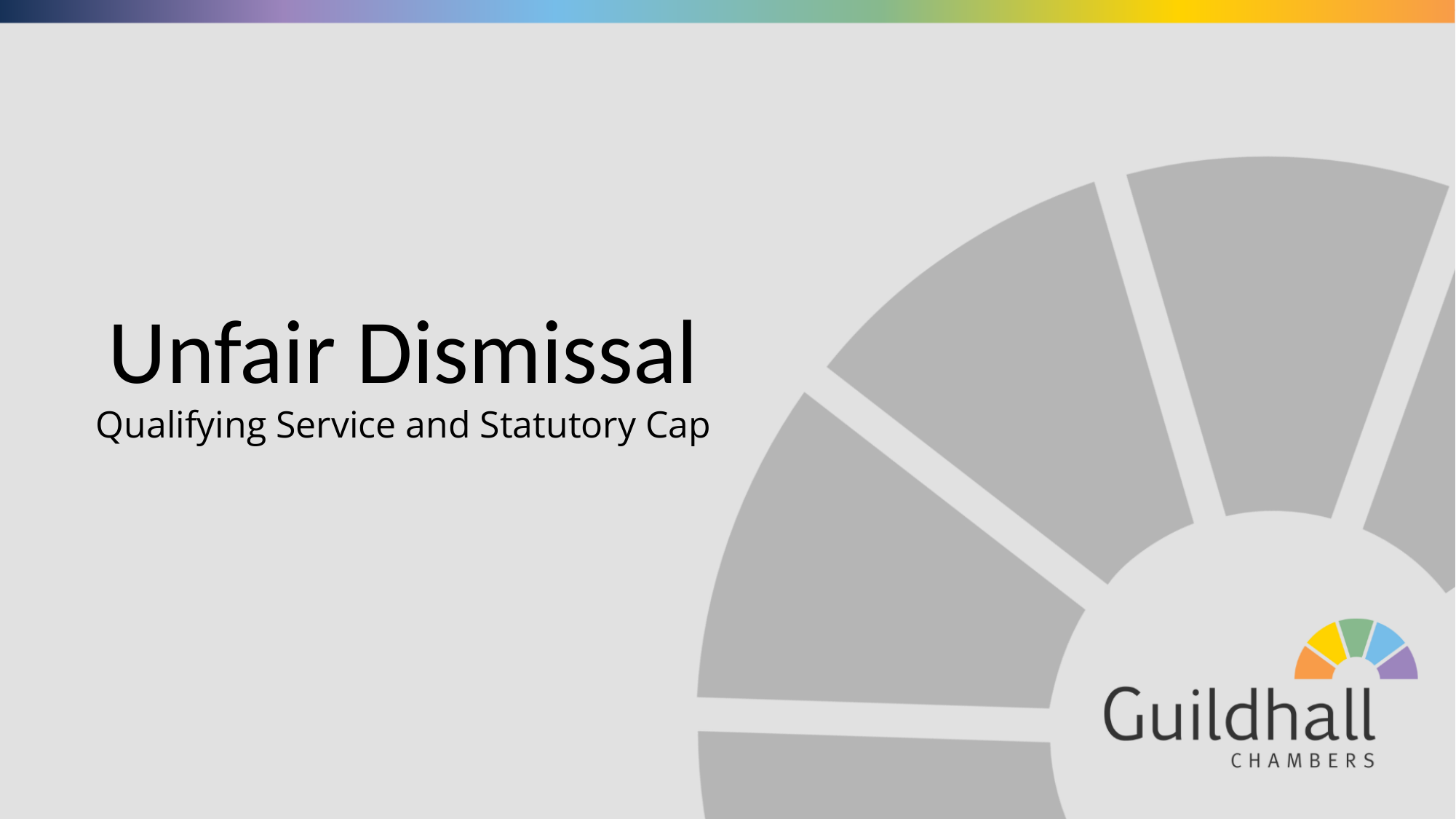

# Unfair Dismissal
Qualifying Service and Statutory Cap